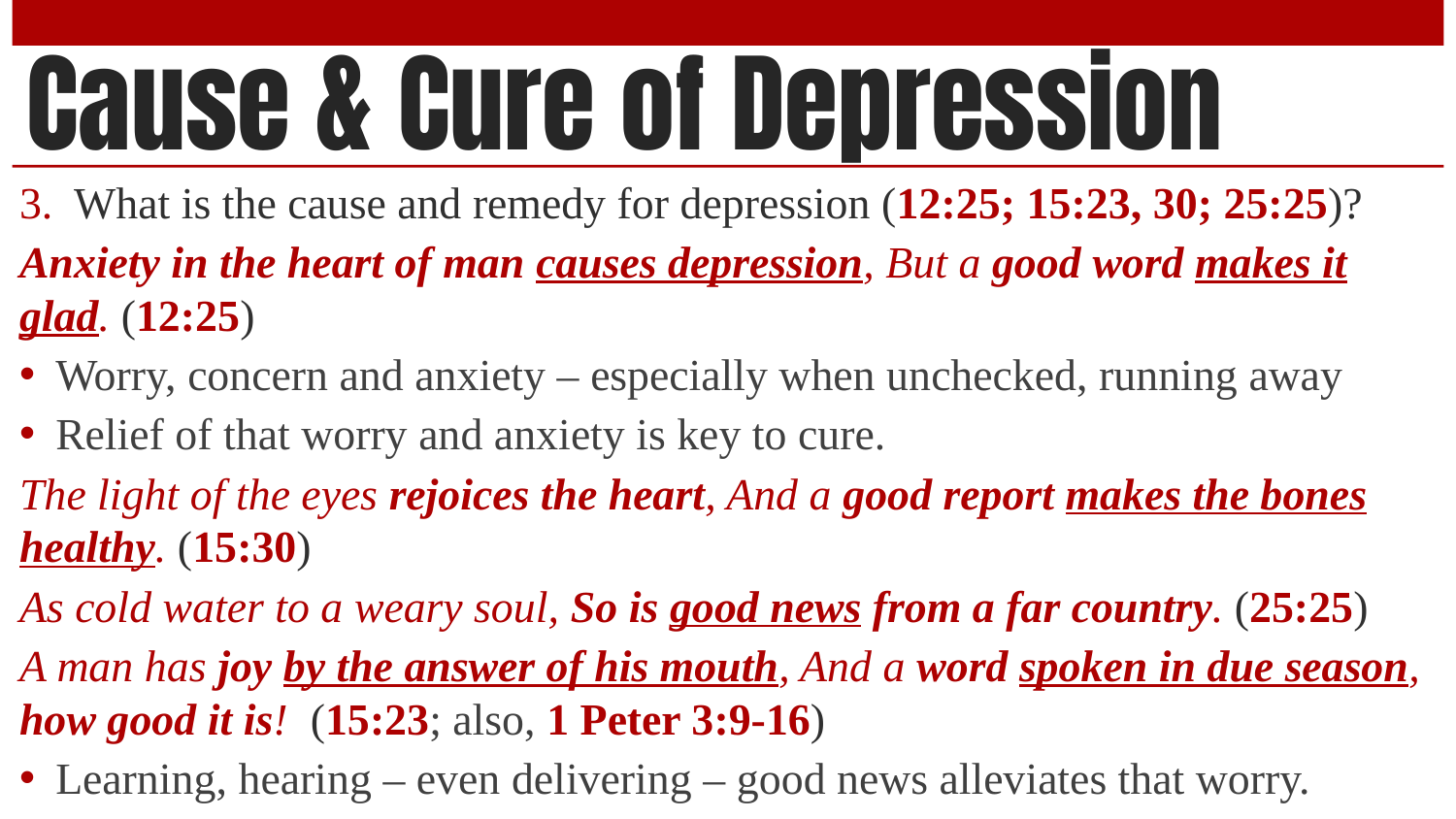

# Cause & Cure of Depression
What is the cause and remedy for depression (12:25; 15:23, 30; 25:25)?
Anxiety in the heart of man causes depression, But a good word makes it glad. (12:25)
Worry, concern and anxiety – especially when unchecked, running away
Relief of that worry and anxiety is key to cure.
The light of the eyes rejoices the heart, And a good report makes the bones healthy. (15:30)
As cold water to a weary soul, So is good news from a far country. (25:25)
A man has joy by the answer of his mouth, And a word spoken in due season, how good it is!  (15:23; also, 1 Peter 3:9-16)
Learning, hearing – even delivering – good news alleviates that worry.